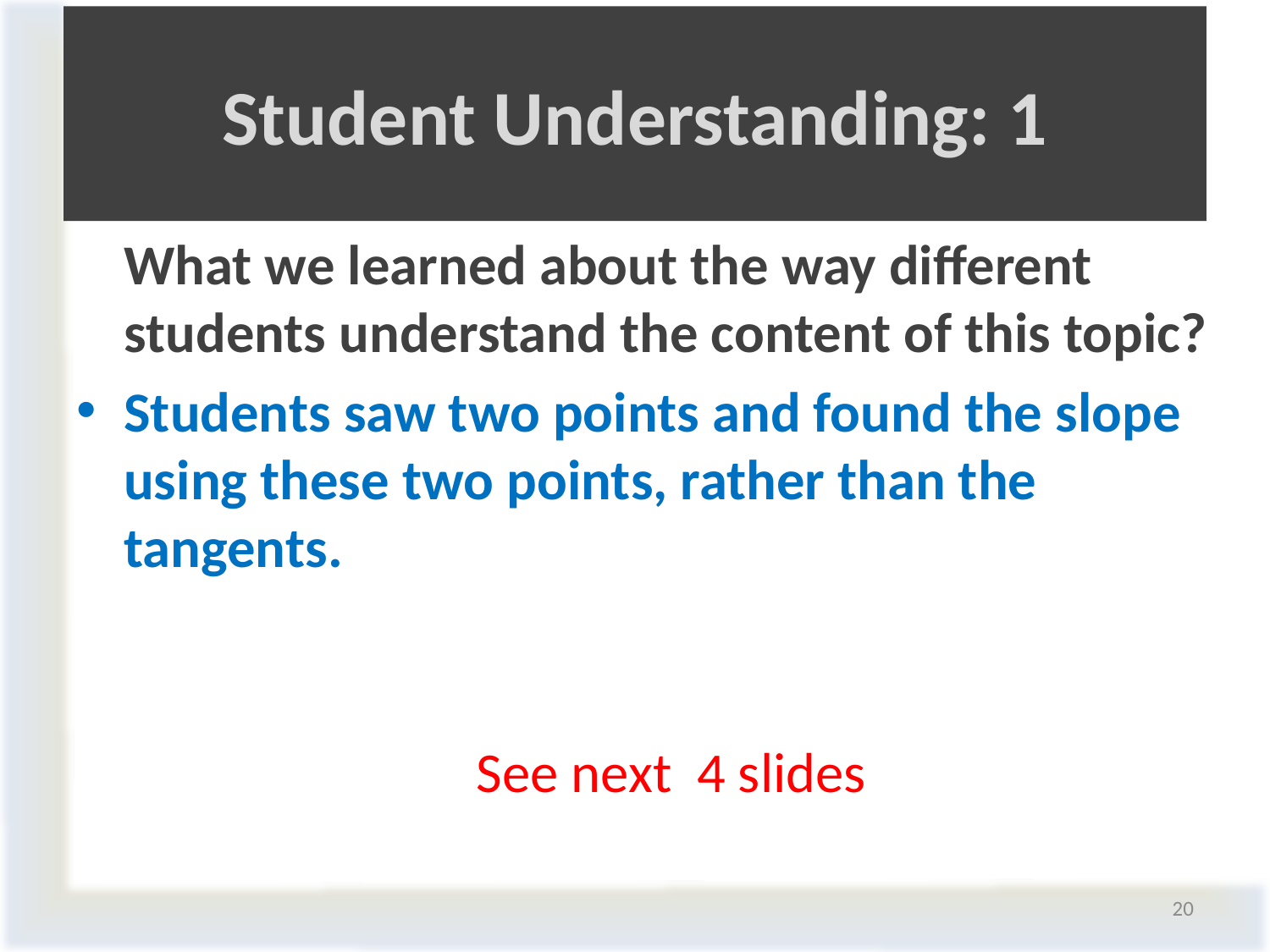

# Student Understanding: 1
	What we learned about the way different students understand the content of this topic?
Students saw two points and found the slope using these two points, rather than the tangents.
See next  4 slides
20